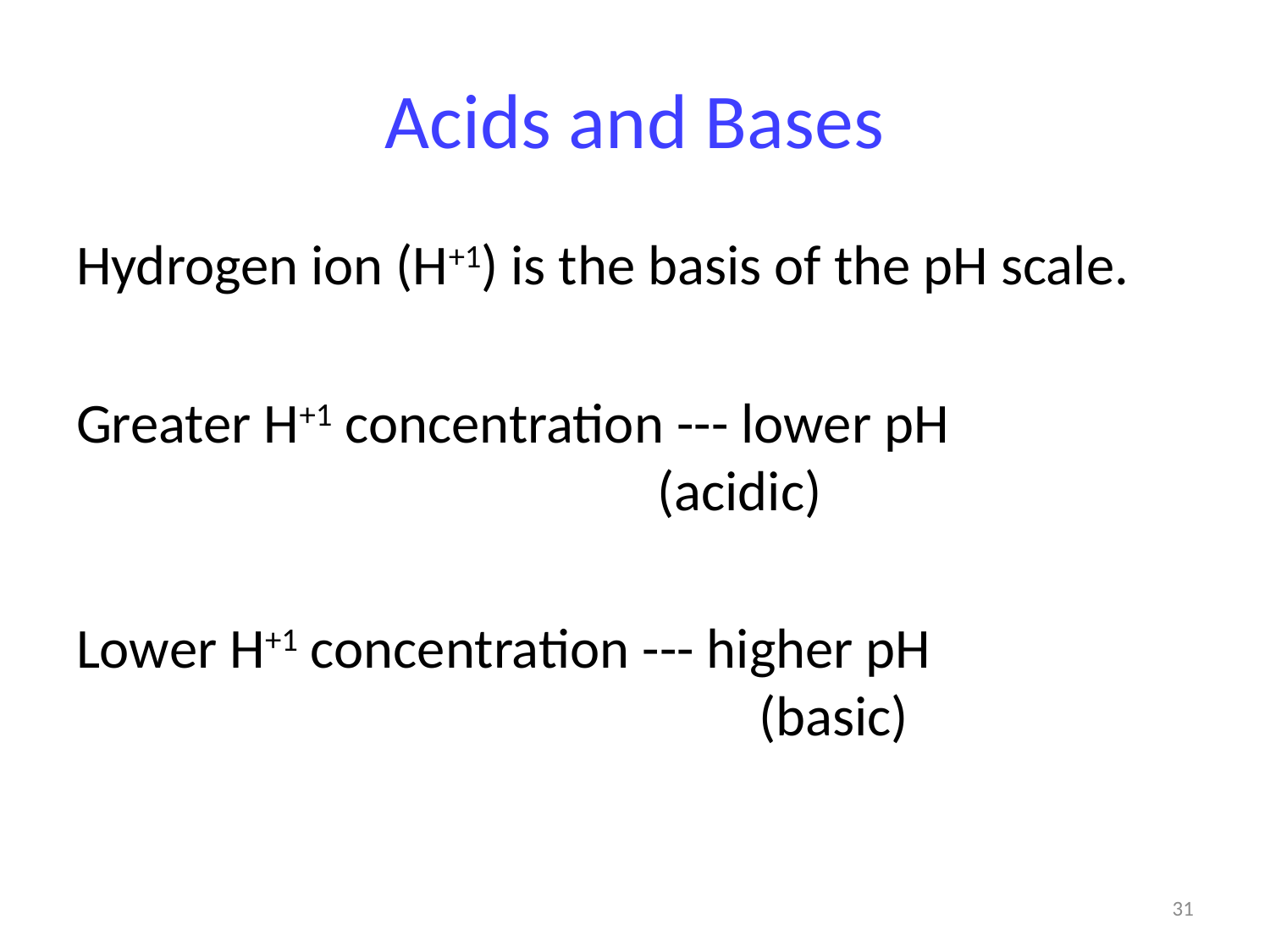

# Acids and Bases
Hydrogen ion (H+1) is the basis of the pH scale.

Greater H+1 concentration --- lower pH 						  (acidic)

Lower H+1 concentration --- higher pH 							(basic)

31